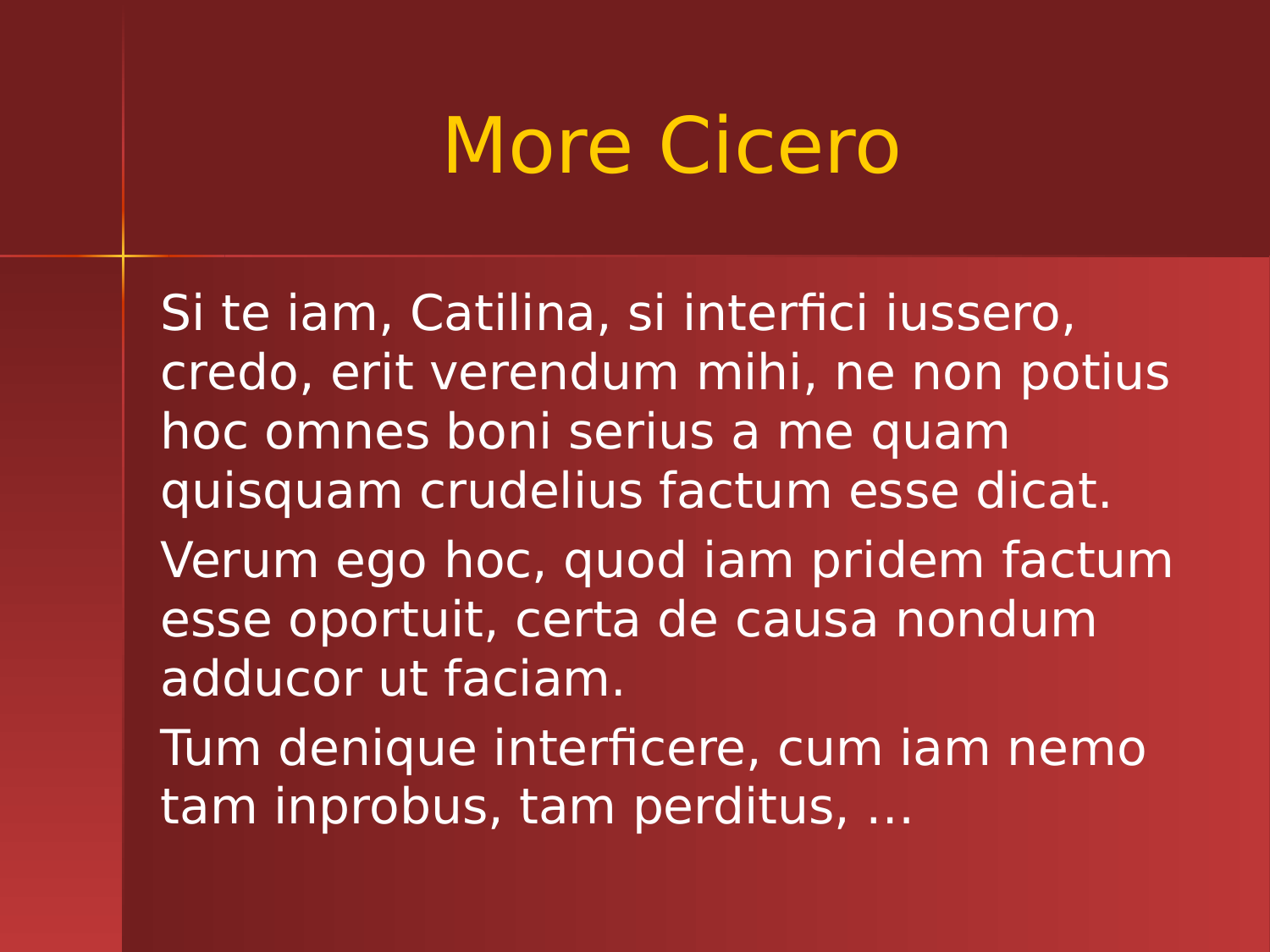

# More Cicero
Si te iam, Catilina, si interfici iussero, credo, erit verendum mihi, ne non potius hoc omnes boni serius a me quam quisquam crudelius factum esse dicat.
Verum ego hoc, quod iam pridem factum esse oportuit, certa de causa nondum adducor ut faciam.
Tum denique interficere, cum iam nemo tam inprobus, tam perditus, …